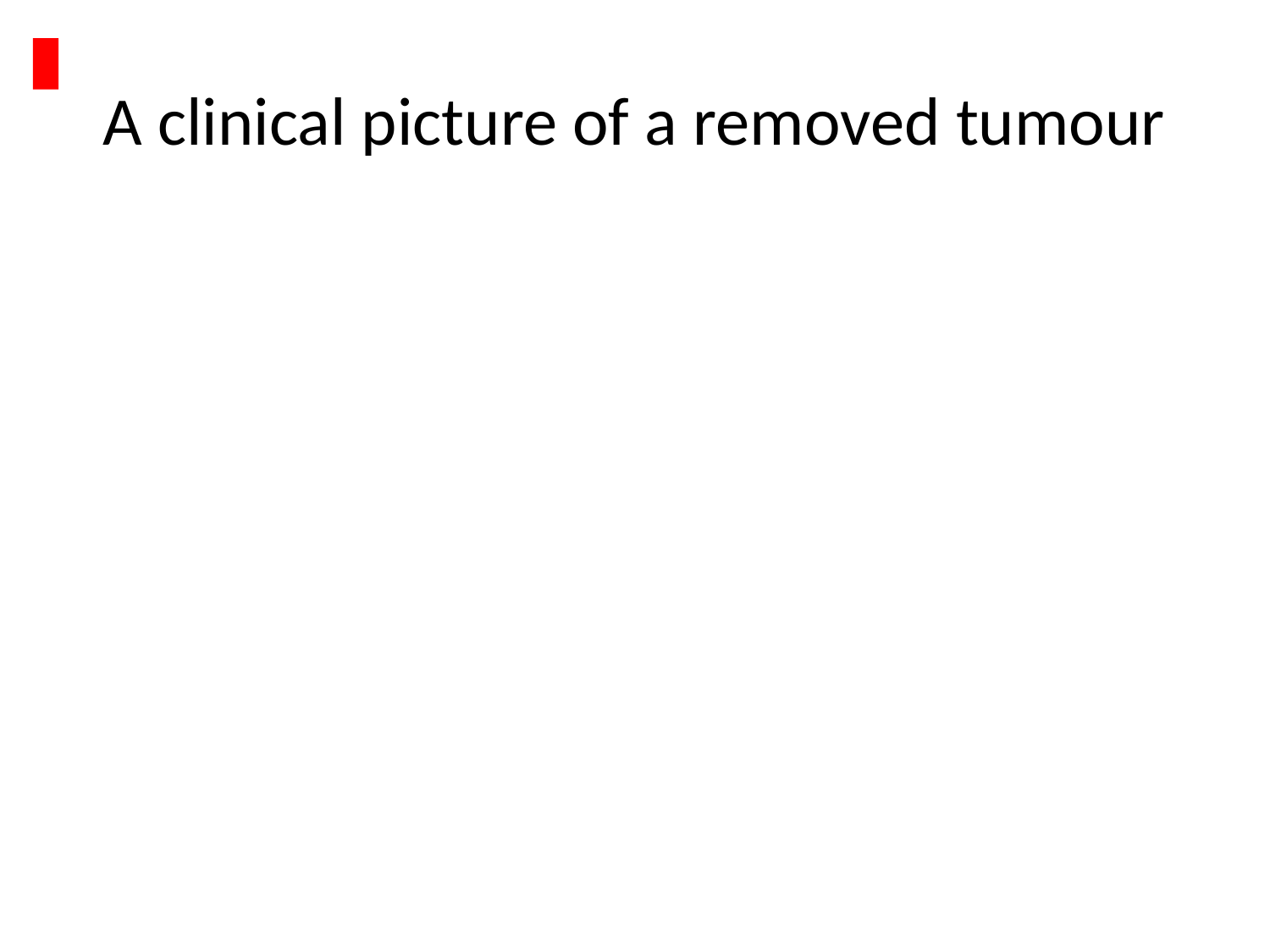

# A clinical picture of a removed tumour